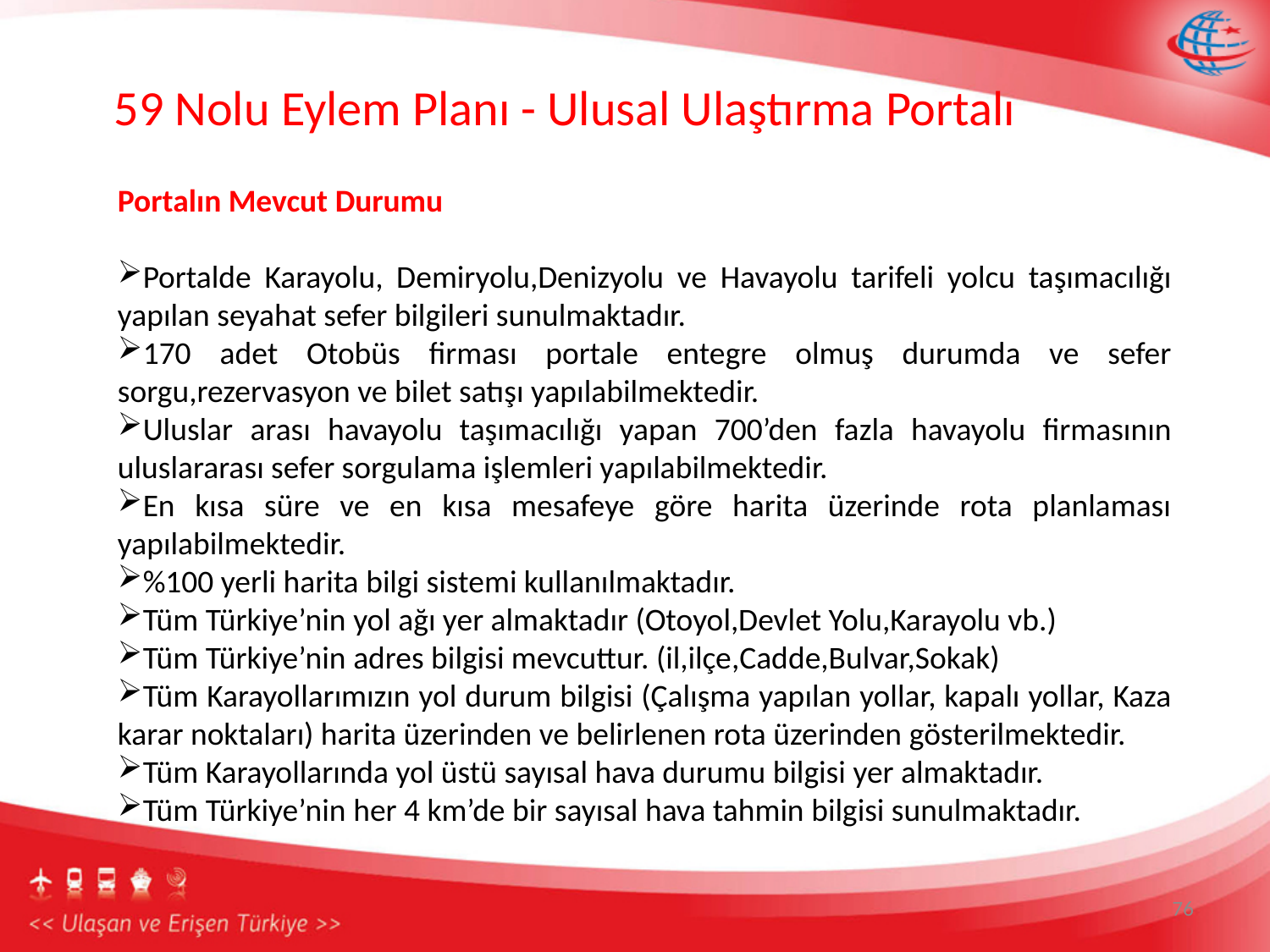

59 Nolu Eylem Planı - Ulusal Ulaştırma Portalı

Portalın Mevcut Durumu

Portalde Karayolu, Demiryolu,Denizyolu ve Havayolu tarifeli yolcu taşımacılığı yapılan seyahat sefer bilgileri sunulmaktadır.
170 adet Otobüs firması portale entegre olmuş durumda ve sefer sorgu,rezervasyon ve bilet satışı yapılabilmektedir.
Uluslar arası havayolu taşımacılığı yapan 700’den fazla havayolu firmasının uluslararası sefer sorgulama işlemleri yapılabilmektedir.
En kısa süre ve en kısa mesafeye göre harita üzerinde rota planlaması yapılabilmektedir.
%100 yerli harita bilgi sistemi kullanılmaktadır.
Tüm Türkiye’nin yol ağı yer almaktadır (Otoyol,Devlet Yolu,Karayolu vb.)
Tüm Türkiye’nin adres bilgisi mevcuttur. (il,ilçe,Cadde,Bulvar,Sokak)
Tüm Karayollarımızın yol durum bilgisi (Çalışma yapılan yollar, kapalı yollar, Kaza karar noktaları) harita üzerinden ve belirlenen rota üzerinden gösterilmektedir.
Tüm Karayollarında yol üstü sayısal hava durumu bilgisi yer almaktadır.
Tüm Türkiye’nin her 4 km’de bir sayısal hava tahmin bilgisi sunulmaktadır.
76